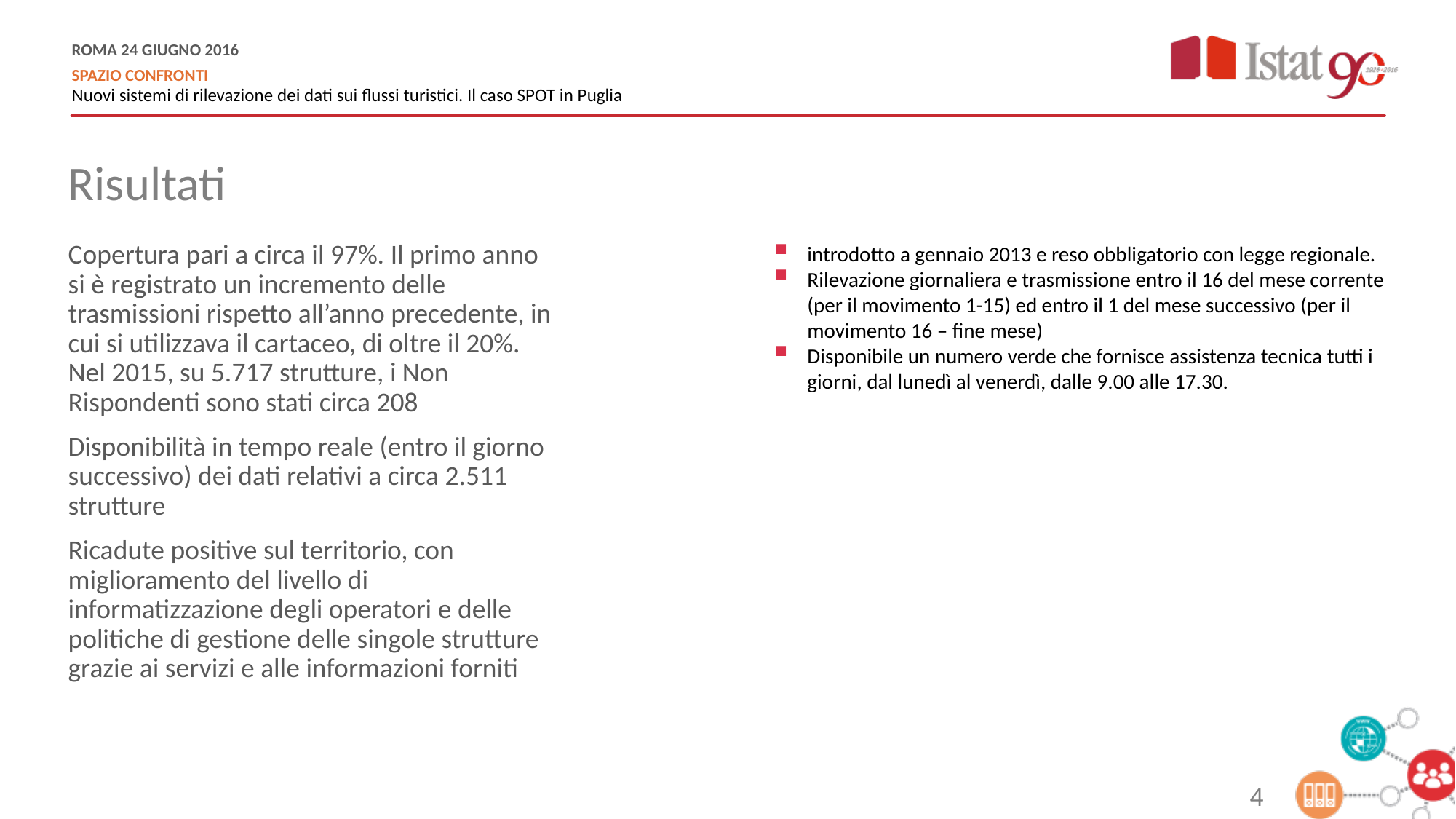

Risultati
Copertura pari a circa il 97%. Il primo anno si è registrato un incremento delle trasmissioni rispetto all’anno precedente, in cui si utilizzava il cartaceo, di oltre il 20%. Nel 2015, su 5.717 strutture, i Non Rispondenti sono stati circa 208
Disponibilità in tempo reale (entro il giorno successivo) dei dati relativi a circa 2.511 strutture
Ricadute positive sul territorio, con miglioramento del livello di informatizzazione degli operatori e delle politiche di gestione delle singole strutture grazie ai servizi e alle informazioni forniti
introdotto a gennaio 2013 e reso obbligatorio con legge regionale.
Rilevazione giornaliera e trasmissione entro il 16 del mese corrente (per il movimento 1-15) ed entro il 1 del mese successivo (per il movimento 16 – fine mese)
Disponibile un numero verde che fornisce assistenza tecnica tutti i giorni, dal lunedì al venerdì, dalle 9.00 alle 17.30.

4